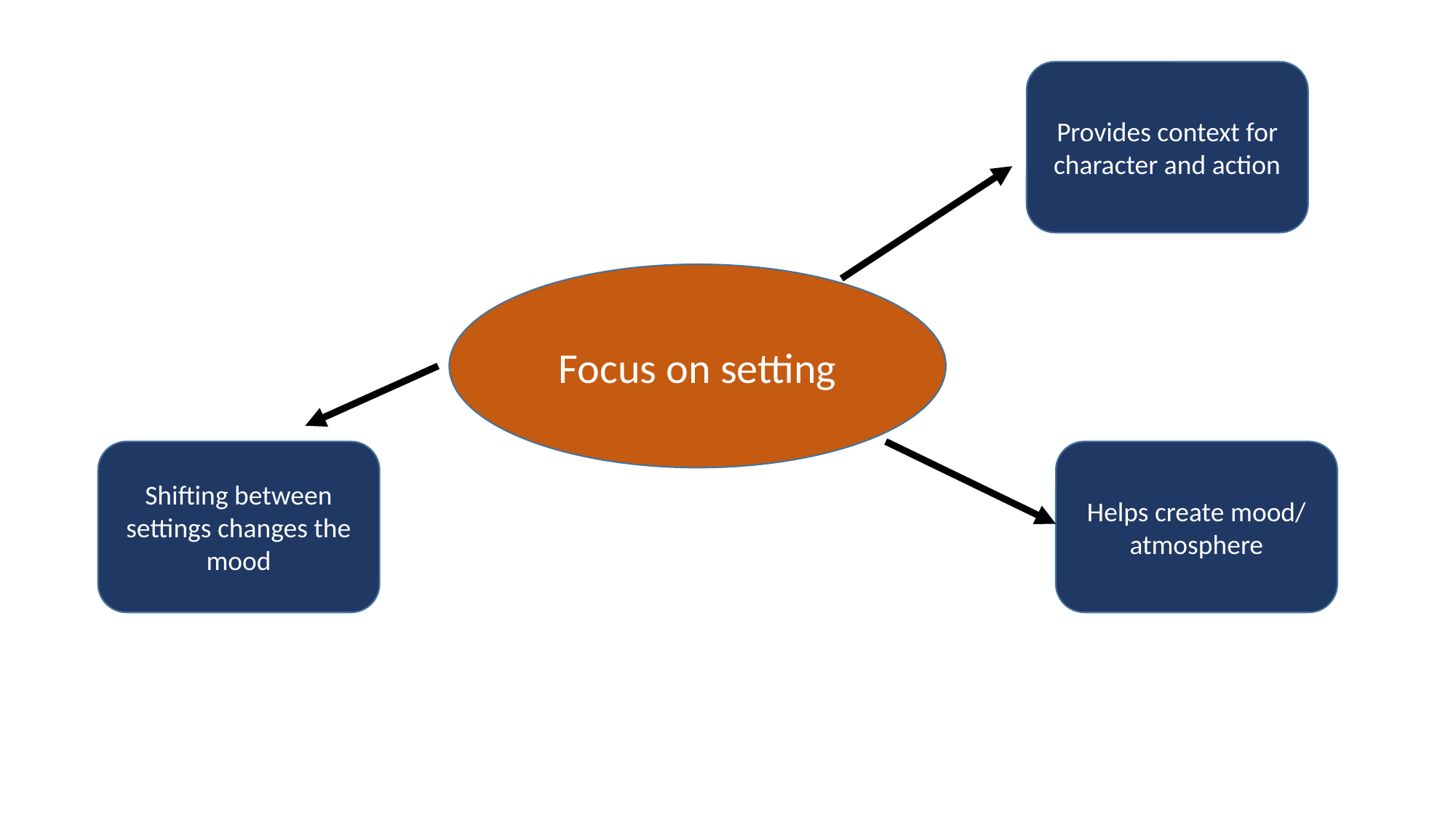

Provides context for character and action
Focus on setting
Shifting between settings changes the mood
Helps create mood/ atmosphere